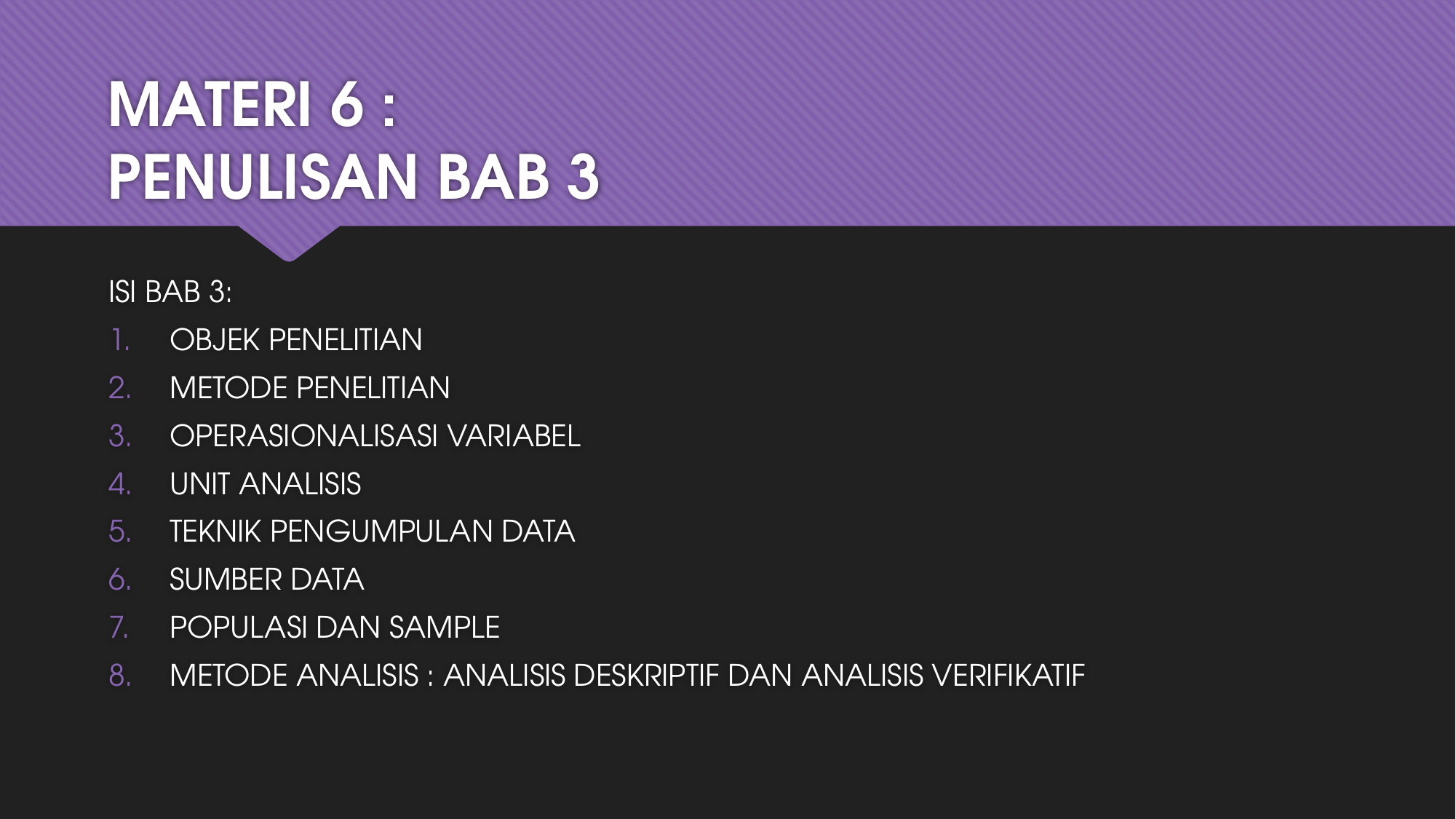

# MATERI 6 : PENULISAN BAB 3
ISI BAB 3:
OBJEK PENELITIAN
METODE PENELITIAN
OPERASIONALISASI VARIABEL
UNIT ANALISIS
TEKNIK PENGUMPULAN DATA
SUMBER DATA
POPULASI DAN SAMPLE
METODE ANALISIS : ANALISIS DESKRIPTIF DAN ANALISIS VERIFIKATIF